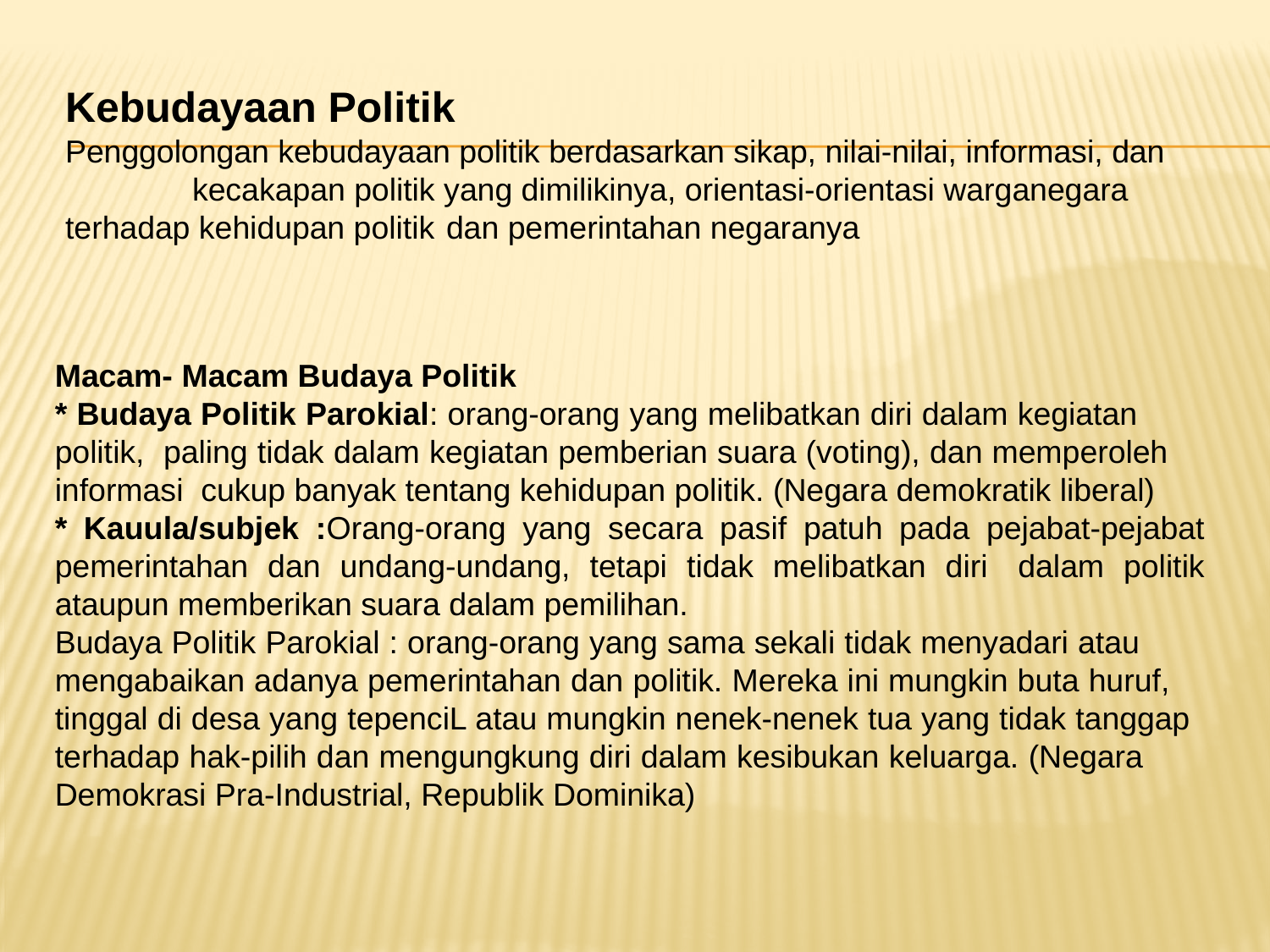

Kebudayaan Politik
Penggolongan kebudayaan politik berdasarkan sikap, nilai-nilai, informasi, dan 	kecakapan politik yang dimilikinya, orientasi-orientasi warga­negara  terhadap kehidupan politik 	dan pemerintahan negaranya

Macam- Macam Budaya Politik
* Budaya Politik Parokial: orang-orang yang melibatkan diri dalam kegiatan 	politik,  paling tidak dalam kegiatan pemberian suara (voting), dan memperoleh 	informasi  cukup banyak tentang kehidupan politik. (Negara demokratik liberal)
* Kauula/subjek :Orang-orang yang secara pasif patuh pada pejabat-pejabat pemerintahan dan undang-undang, tetapi tidak melibatkan diri 	dalam politik ataupun memberikan suara dalam pemilihan.
Budaya Politik Parokial : orang-orang yang sama sekali tidak menyadari atau  	mengabaikan adanya pemerintahan dan politik. Mereka ini mungkin buta huruf, 	tinggal di desa yang tepenciL atau mungkin nenek-nenek tua yang tidak tanggap 	terhadap hak-pilih dan mengungkung diri dalam kesibukan keluarga. (Negara 	Demokrasi Pra-Industrial, Republik Dominika)